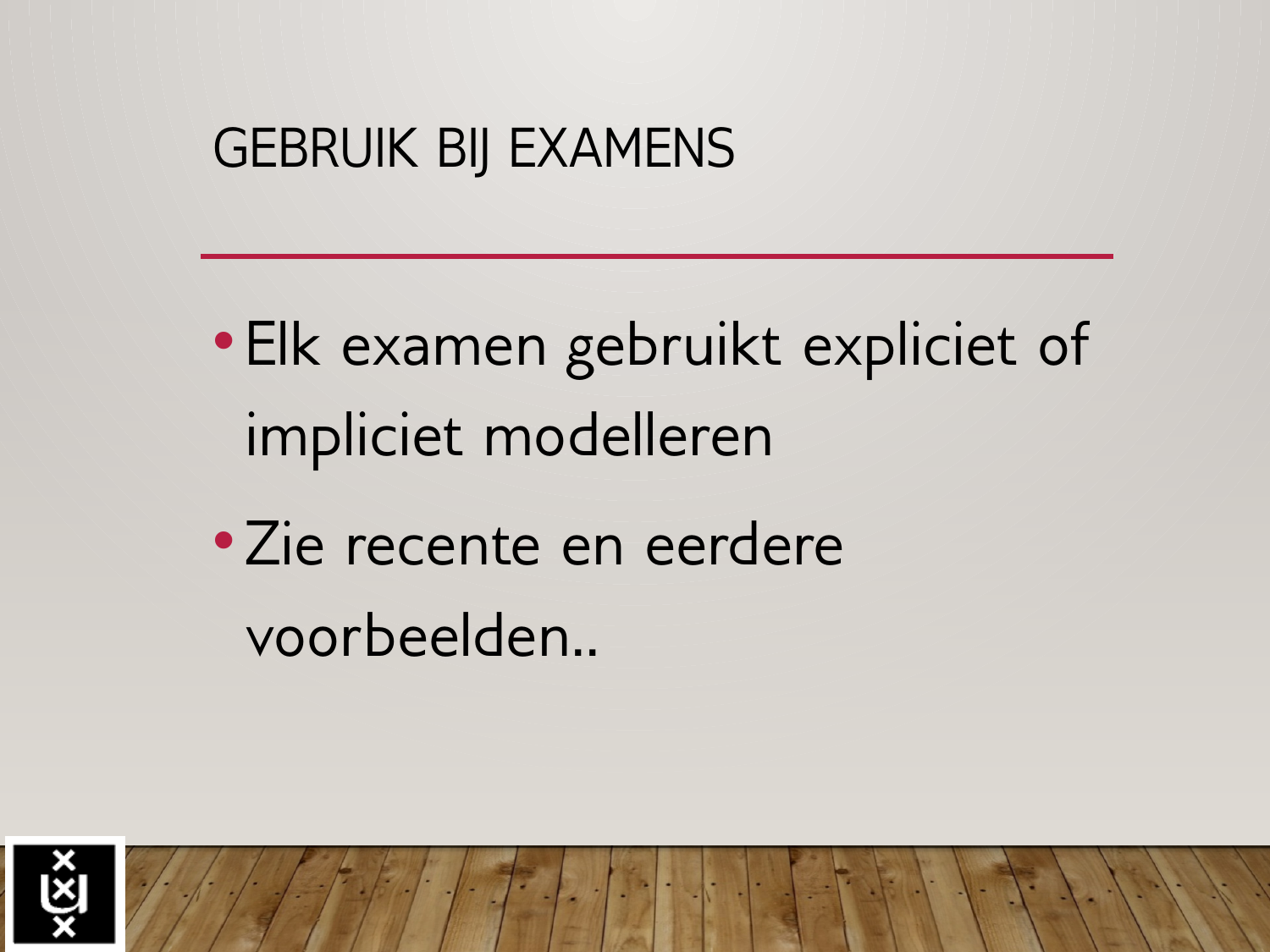

# Gebruik bij examens
Elk examen gebruikt expliciet of impliciet modelleren
Zie recente en eerdere voorbeelden..